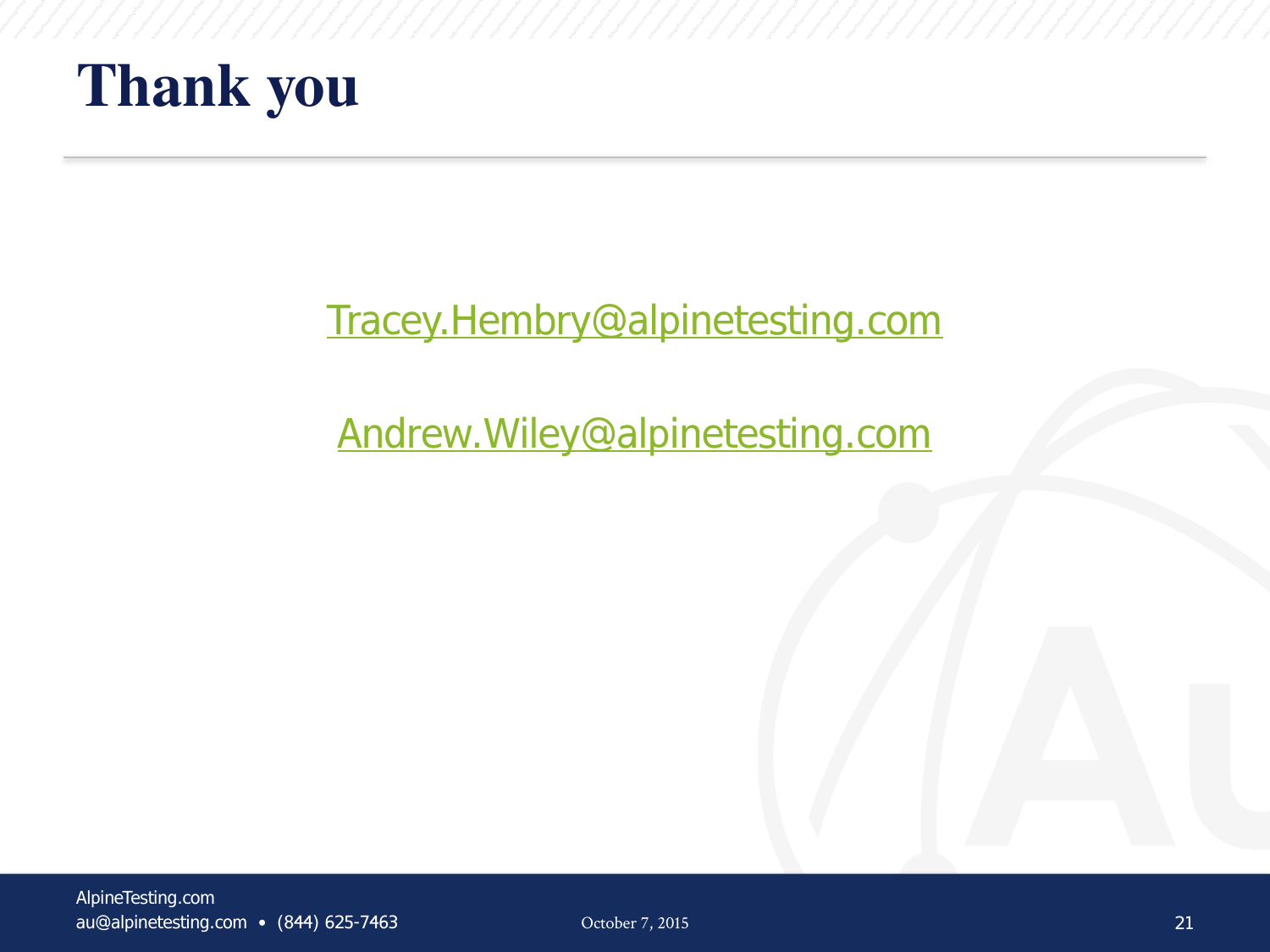

# Thank you

Tracey.Hembry@alpinetesting.com

Andrew.Wiley@alpinetesting.com

October 7, 2015
21